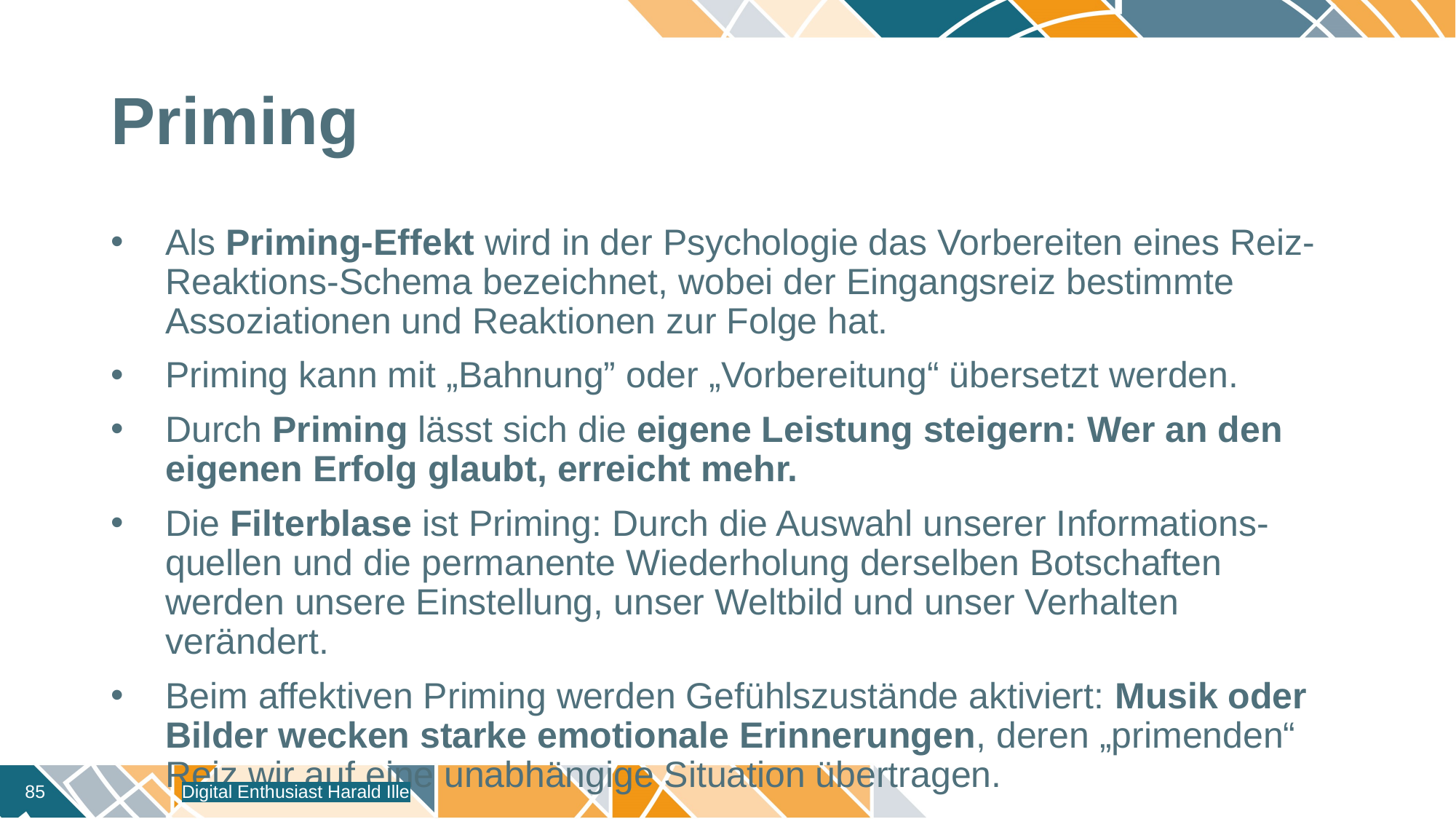

# Priming
Als Priming-Effekt wird in der Psychologie das Vorbereiten eines Reiz-Reaktions-Schema bezeichnet, wobei der Eingangsreiz bestimmte Assoziationen und Reaktionen zur Folge hat.
Priming kann mit „Bahnung” oder „Vorbereitung“ übersetzt werden.
Durch Priming lässt sich die eigene Leistung steigern: Wer an den eigenen Erfolg glaubt, erreicht mehr.
Die Filterblase ist Priming: Durch die Auswahl unserer Informations-quellen und die permanente Wiederholung derselben Botschaften werden unsere Einstellung, unser Weltbild und unser Verhalten verändert.
Beim affektiven Priming werden Gefühlszustände aktiviert: Musik oder Bilder wecken starke emotionale Erinnerungen, deren „primenden“ Reiz wir auf eine unabhängige Situation übertragen.

Digital Enthusiast Harald Ille
85